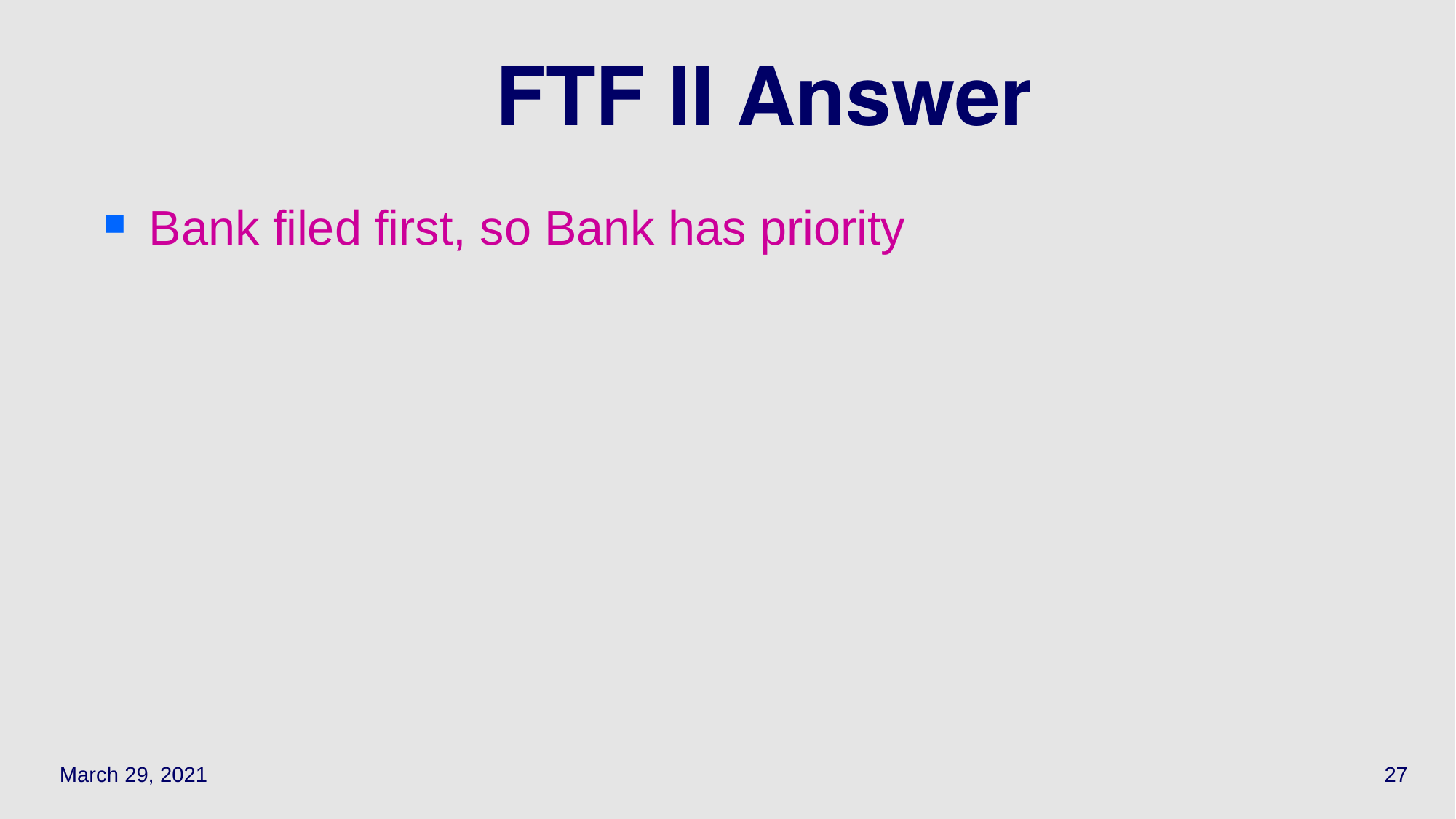

# FTF II Answer
Bank filed first, so Bank has priority
March 29, 2021
27